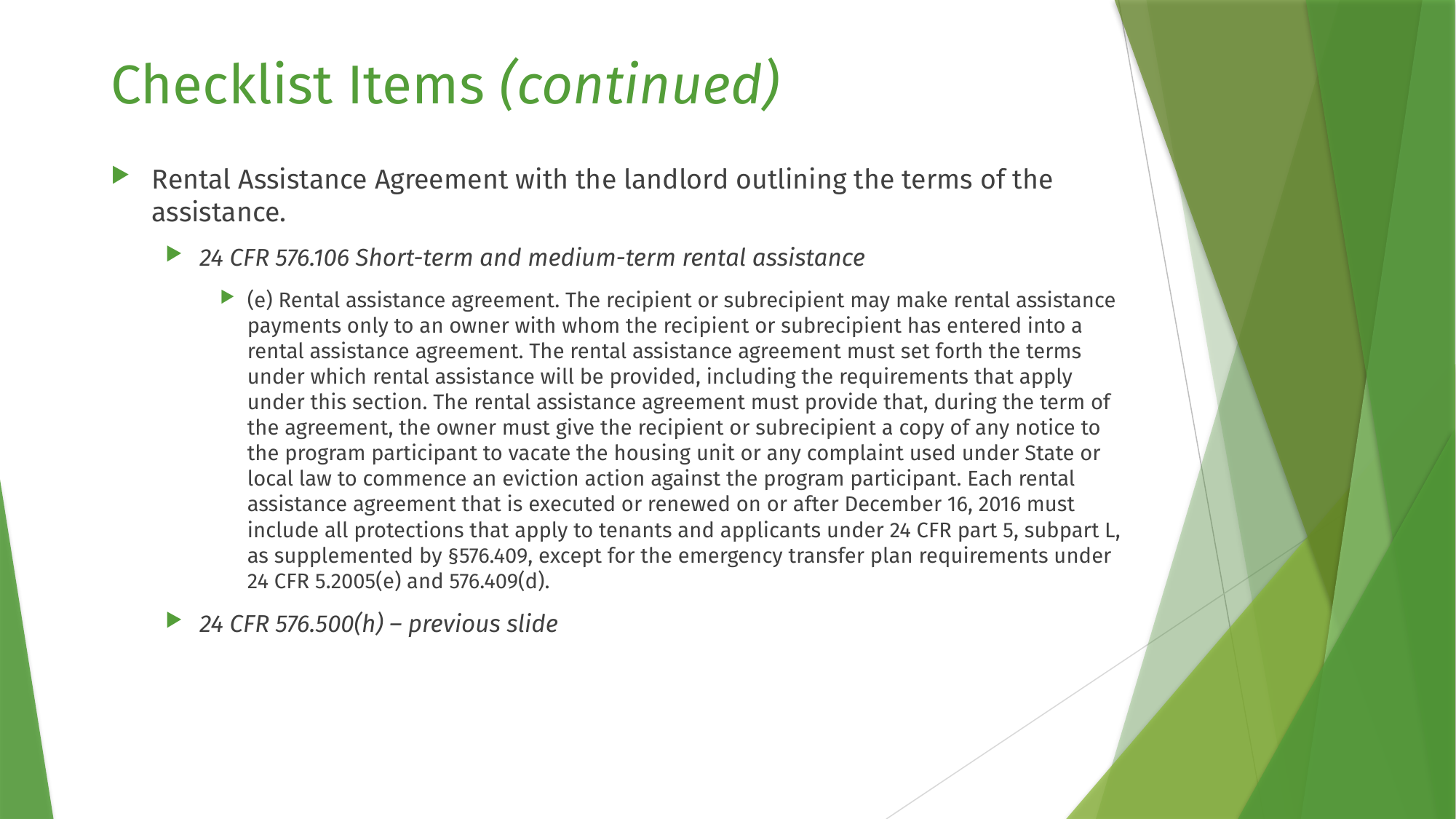

# Checklist Items (continued)
Rental Assistance Agreement with the landlord outlining the terms of the assistance.
24 CFR 576.106 Short-term and medium-term rental assistance
(e) Rental assistance agreement. The recipient or subrecipient may make rental assistance payments only to an owner with whom the recipient or subrecipient has entered into a rental assistance agreement. The rental assistance agreement must set forth the terms under which rental assistance will be provided, including the requirements that apply under this section. The rental assistance agreement must provide that, during the term of the agreement, the owner must give the recipient or subrecipient a copy of any notice to the program participant to vacate the housing unit or any complaint used under State or local law to commence an eviction action against the program participant. Each rental assistance agreement that is executed or renewed on or after December 16, 2016 must include all protections that apply to tenants and applicants under 24 CFR part 5, subpart L, as supplemented by §576.409, except for the emergency transfer plan requirements under 24 CFR 5.2005(e) and 576.409(d).
24 CFR 576.500(h) – previous slide